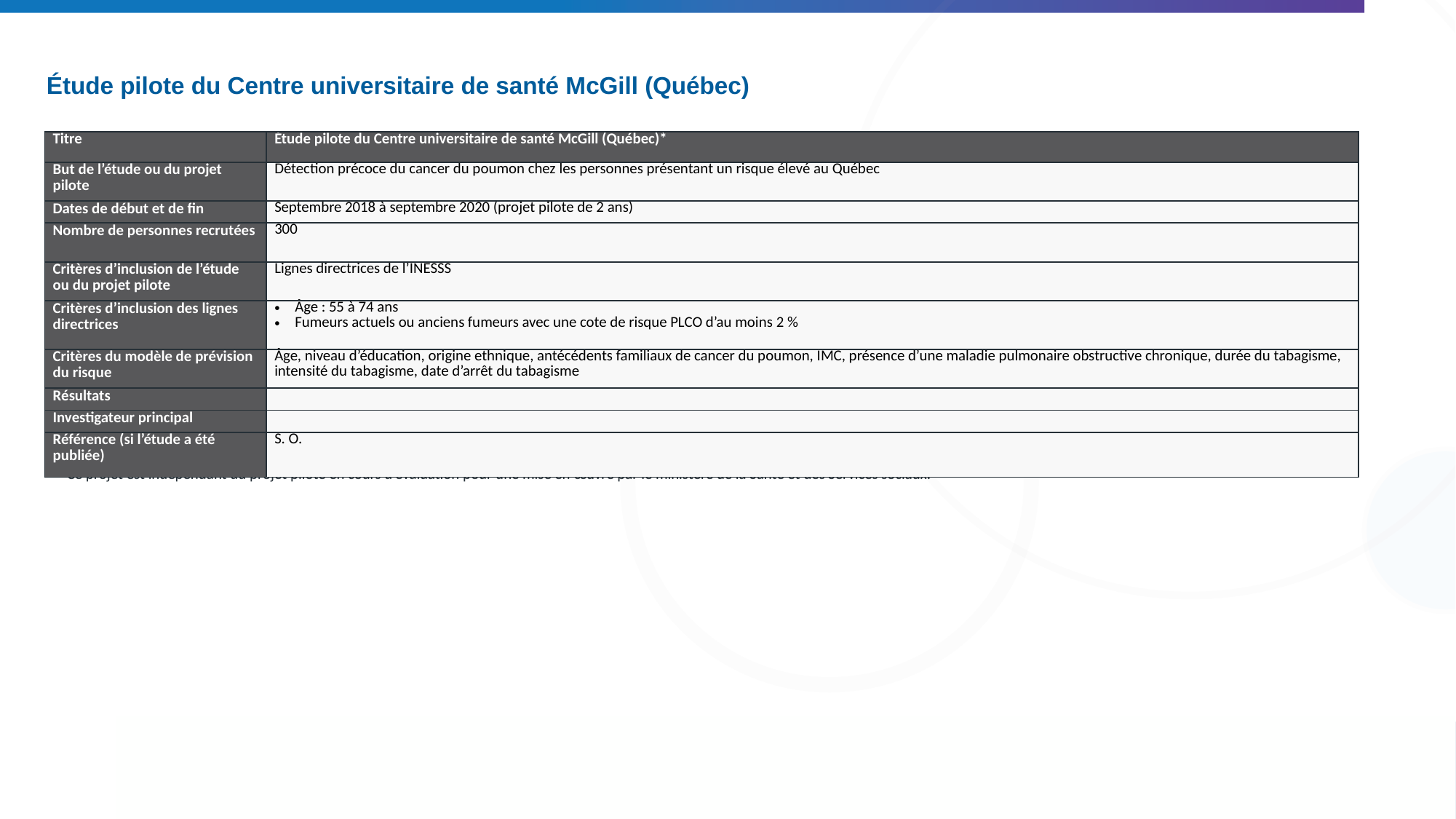

# Étude pilote du Centre universitaire de santé McGill (Québec)
| Titre | Étude pilote du Centre universitaire de santé McGill (Québec)\* |
| --- | --- |
| But de l’étude ou du projet pilote | Détection précoce du cancer du poumon chez les personnes présentant un risque élevé au Québec |
| Dates de début et de fin | Septembre 2018 à septembre 2020 (projet pilote de 2 ans) |
| Nombre de personnes recrutées | 300 |
| Critères d’inclusion de l’étude ou du projet pilote | Lignes directrices de l’INESSS |
| Critères d’inclusion des lignes directrices | Âge : 55 à 74 ans Fumeurs actuels ou anciens fumeurs avec une cote de risque PLCO d’au moins 2 % |
| Critères du modèle de prévision du risque | Âge, niveau d’éducation, origine ethnique, antécédents familiaux de cancer du poumon, IMC, présence d’une maladie pulmonaire obstructive chronique, durée du tabagisme, intensité du tabagisme, date d’arrêt du tabagisme |
| Résultats |  |
| Investigateur principal |  |
| Référence (si l’étude a été publiée) | S. O. |
* Ce projet est indépendant du projet pilote en cours d’évaluation pour une mise en œuvre par le ministère de la Santé et des Services sociaux.